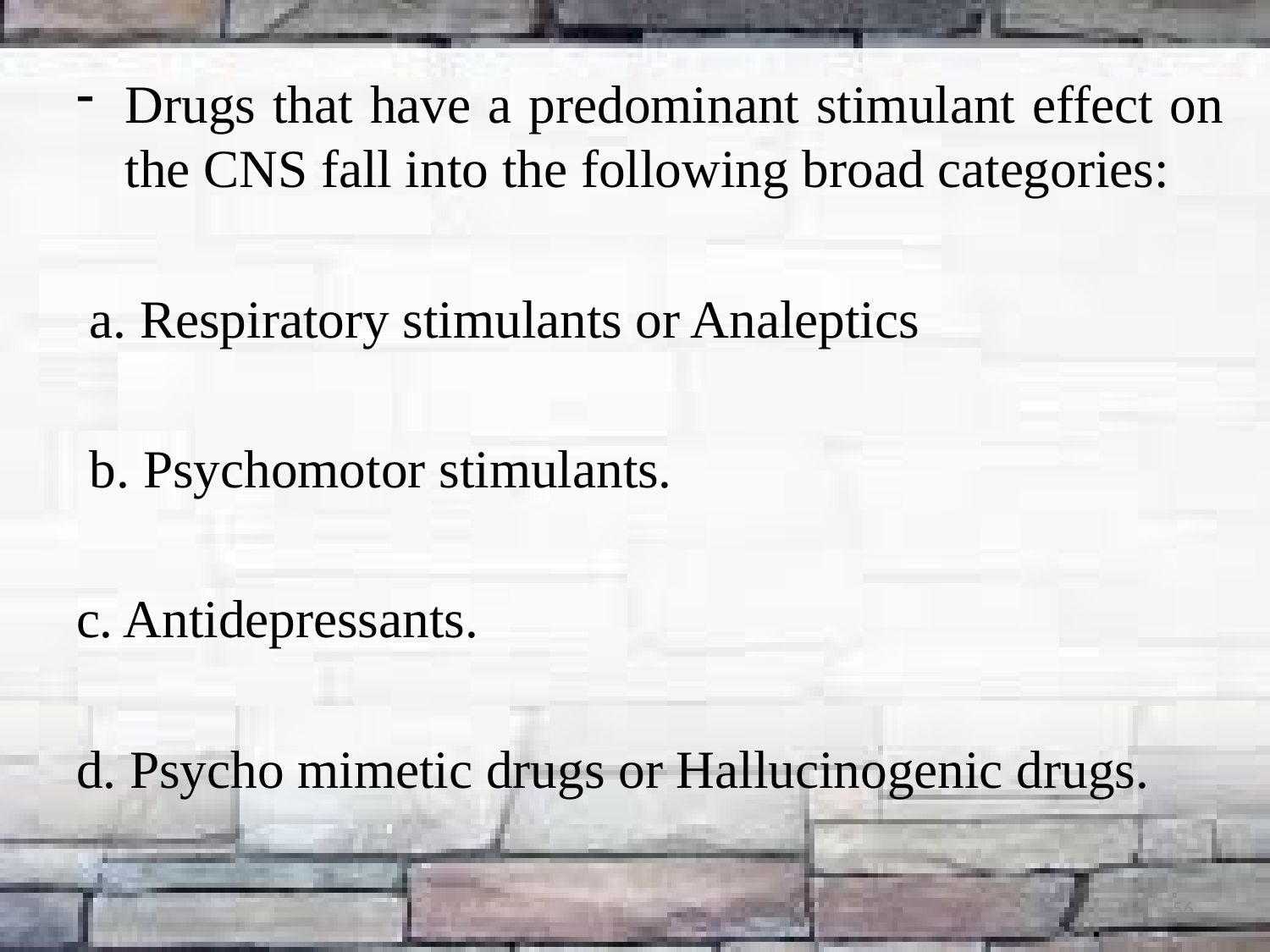

Drugs that have a predominant stimulant effect on the CNS fall into the following broad categories:

 a. Respiratory stimulants or Analeptics

 b. Psychomotor stimulants.

c. Antidepressants.

d. Psycho mimetic drugs or Hallucinogenic drugs.

56